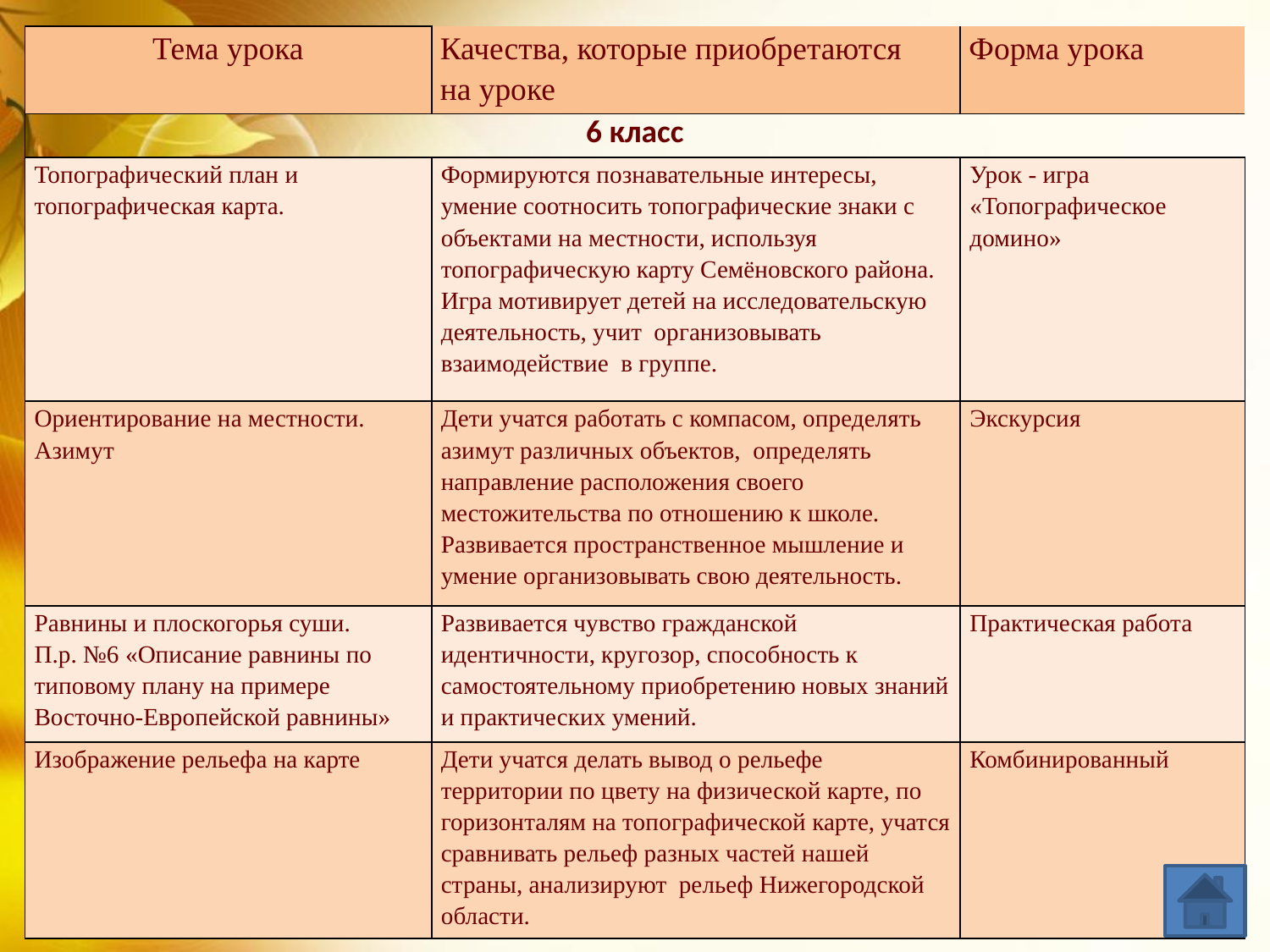

| Тема урока | Качества, которые приобретаются на уроке | Форма урока |
| --- | --- | --- |
| 6 класс |  |  |
| Топографический план и топографическая карта. | Формируются познавательные интересы, умение соотносить топографические знаки с объектами на местности, используя топографическую карту Семёновского района. Игра мотивирует детей на исследовательскую деятельность, учит организовывать взаимодействие в группе. | Урок - игра «Топографическое домино» |
| Ориентирование на местности. Азимут | Дети учатся работать с компасом, определять азимут различных объектов, определять направление расположения своего местожительства по отношению к школе. Развивается пространственное мышление и умение организовывать свою деятельность. | Экскурсия |
| Равнины и плоскогорья суши. П.р. №6 «Описание равнины по типовому плану на примере Восточно-Европейской равнины» | Развивается чувство гражданской идентичности, кругозор, способность к самостоятельному приобретению новых знаний и практических умений. | Практическая работа |
| Изображение рельефа на карте | Дети учатся делать вывод о рельефе территории по цвету на физической карте, по горизонталям на топографической карте, учатся сравнивать рельеф разных частей нашей страны, анализируют рельеф Нижегородской области. | Комбинированный |